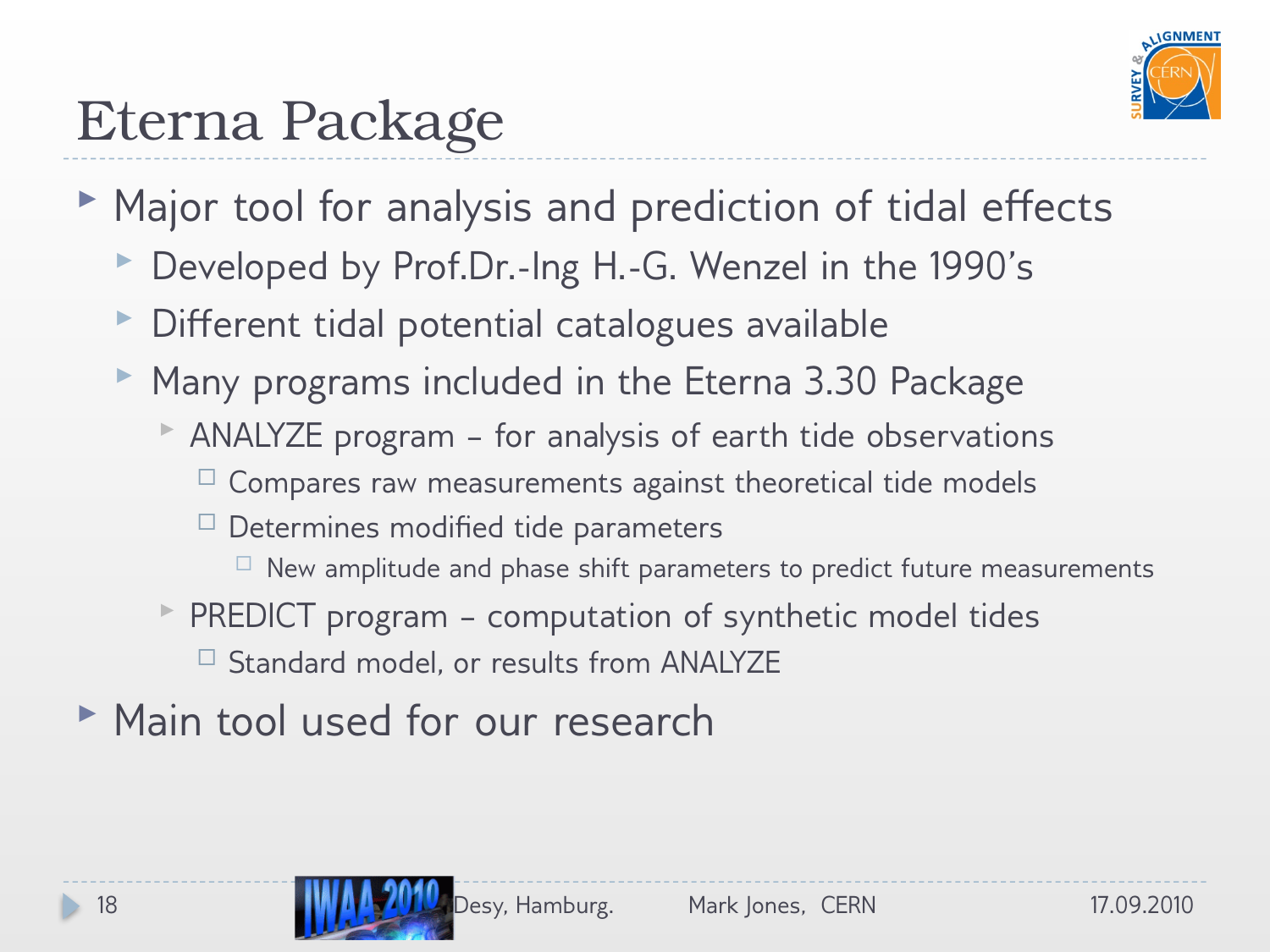

# Eterna Package
Major tool for analysis and prediction of tidal effects
Developed by Prof.Dr.-Ing H.-G. Wenzel in the 1990’s
Different tidal potential catalogues available
Many programs included in the Eterna 3.30 Package
ANALYZE program – for analysis of earth tide observations
Compares raw measurements against theoretical tide models
Determines modified tide parameters
New amplitude and phase shift parameters to predict future measurements
PREDICT program – computation of synthetic model tides
Standard model, or results from ANALYZE
Main tool used for our research
18
Desy, Hamburg.          Mark Jones,  CERN
17.09.2010